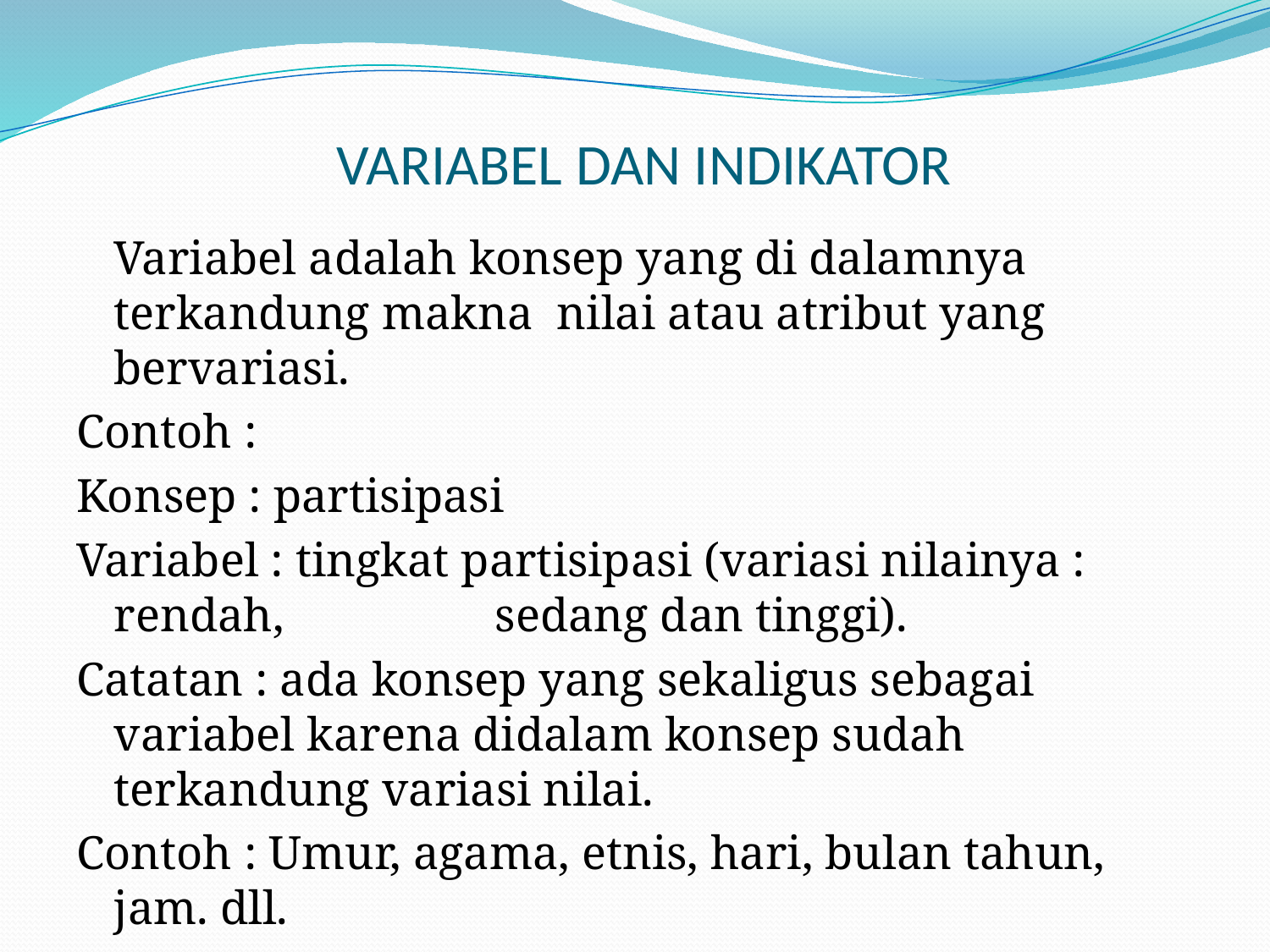

# VARIABEL DAN INDIKATOR
	Variabel adalah konsep yang di dalamnya terkandung makna  nilai atau atribut yang bervariasi.
Contoh :
Konsep : partisipasi
Variabel : tingkat partisipasi (variasi nilainya : rendah, 		sedang dan tinggi).
Catatan : ada konsep yang sekaligus sebagai variabel karena didalam konsep sudah terkandung variasi nilai.
Contoh : Umur, agama, etnis, hari, bulan tahun, jam. dll.